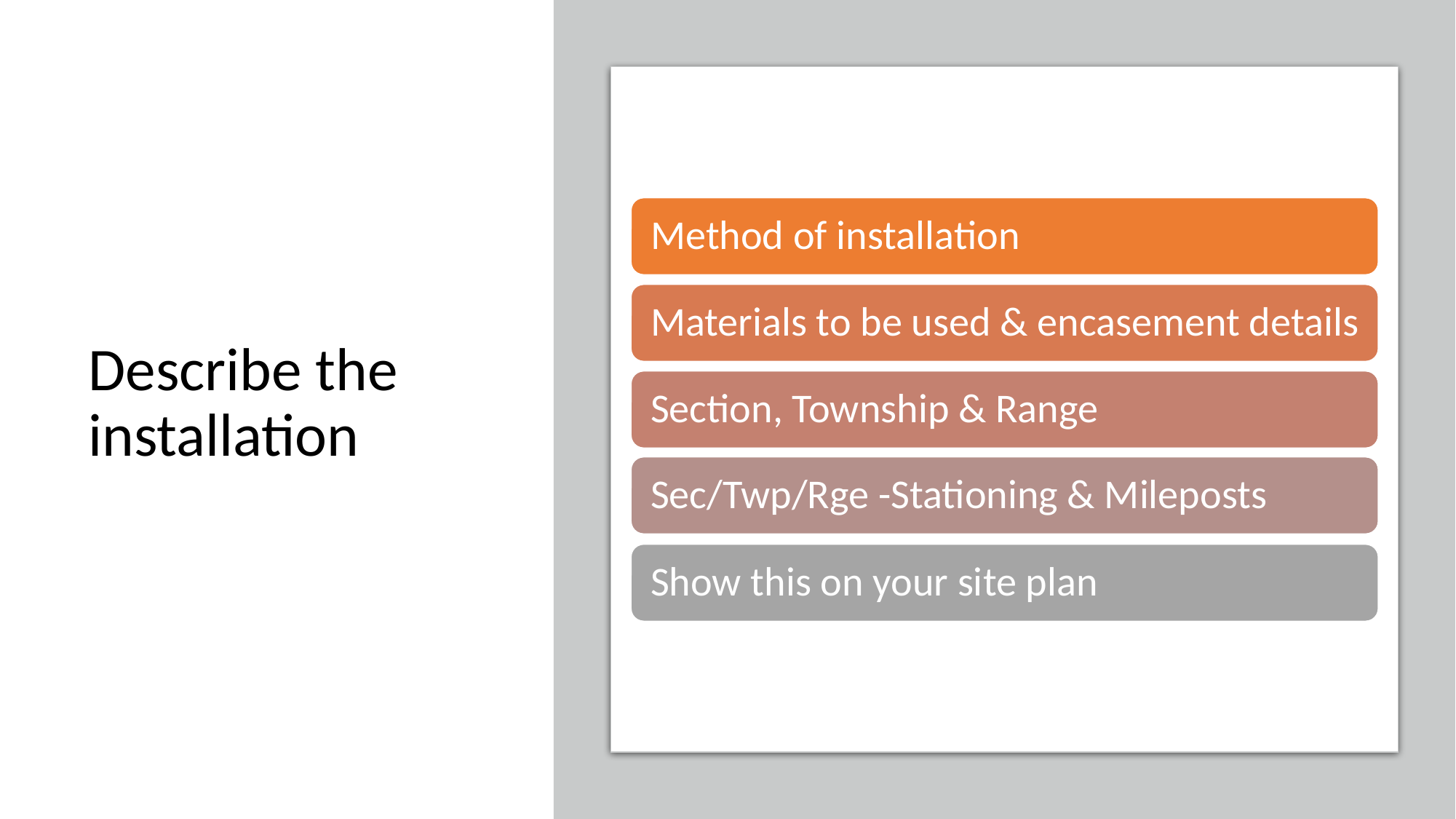

# Describe the installation
Method of installation
Materials to be used & encasement details
Section, Township & Range
Sec/Twp/Rge -Stationing & Mileposts
Show this on your site plan